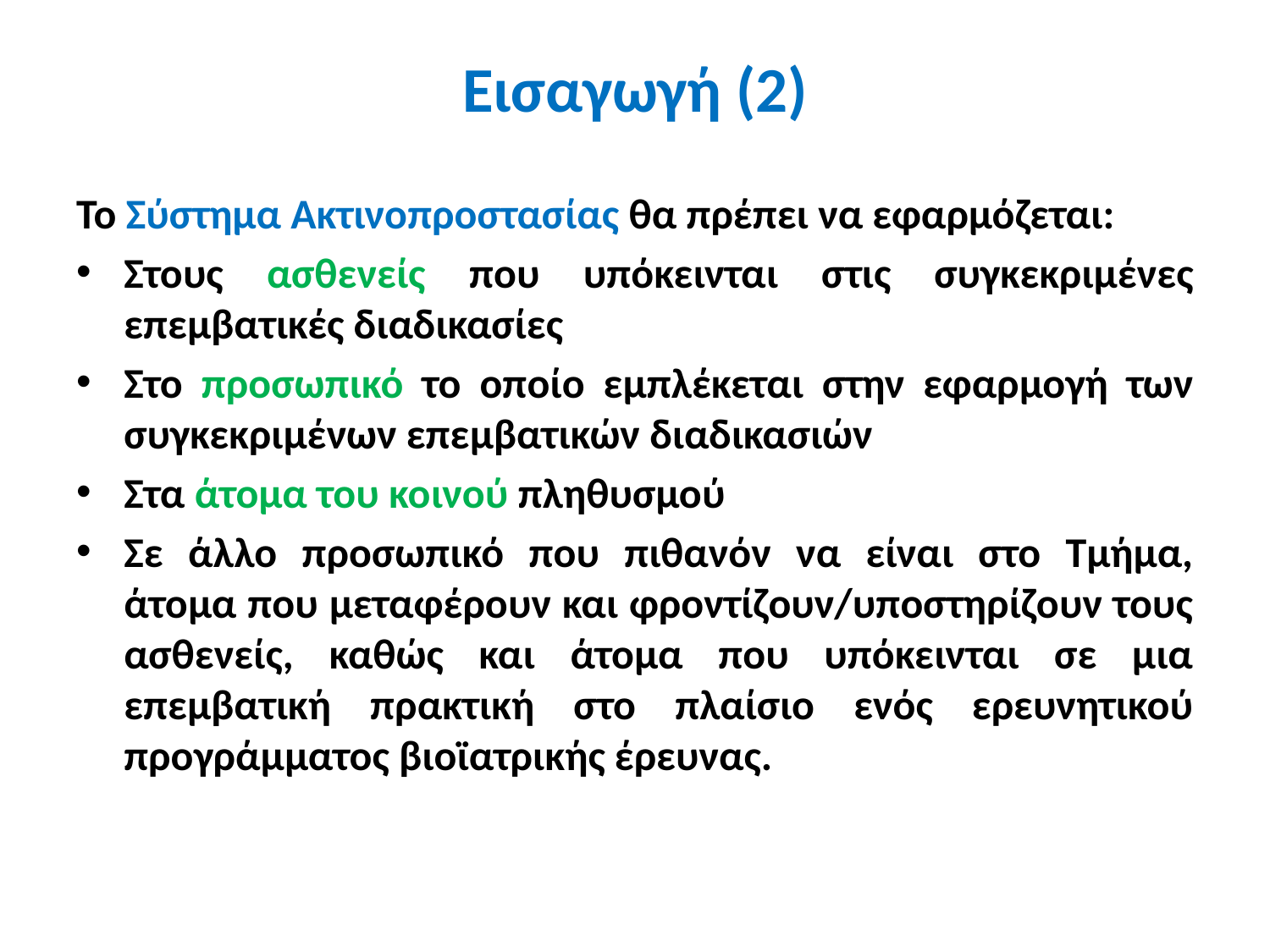

Εισαγωγή (2)
Το Σύστημα Ακτινοπροστασίας θα πρέπει να εφαρμόζεται:
Στους ασθενείς που υπόκεινται στις συγκεκριμένες επεμβατικές διαδικασίες
Στο προσωπικό το οποίο εμπλέκεται στην εφαρμογή των συγκεκριμένων επεμβατικών διαδικασιών
Στα άτομα του κοινού πληθυσμού
Σε άλλο προσωπικό που πιθανόν να είναι στο Τμήμα, άτομα που μεταφέρουν και φροντίζουν/υποστηρίζουν τους ασθενείς, καθώς και άτομα που υπόκεινται σε μια επεμβατική πρακτική στο πλαίσιο ενός ερευνητικού προγράμματος βιοϊατρικής έρευνας.